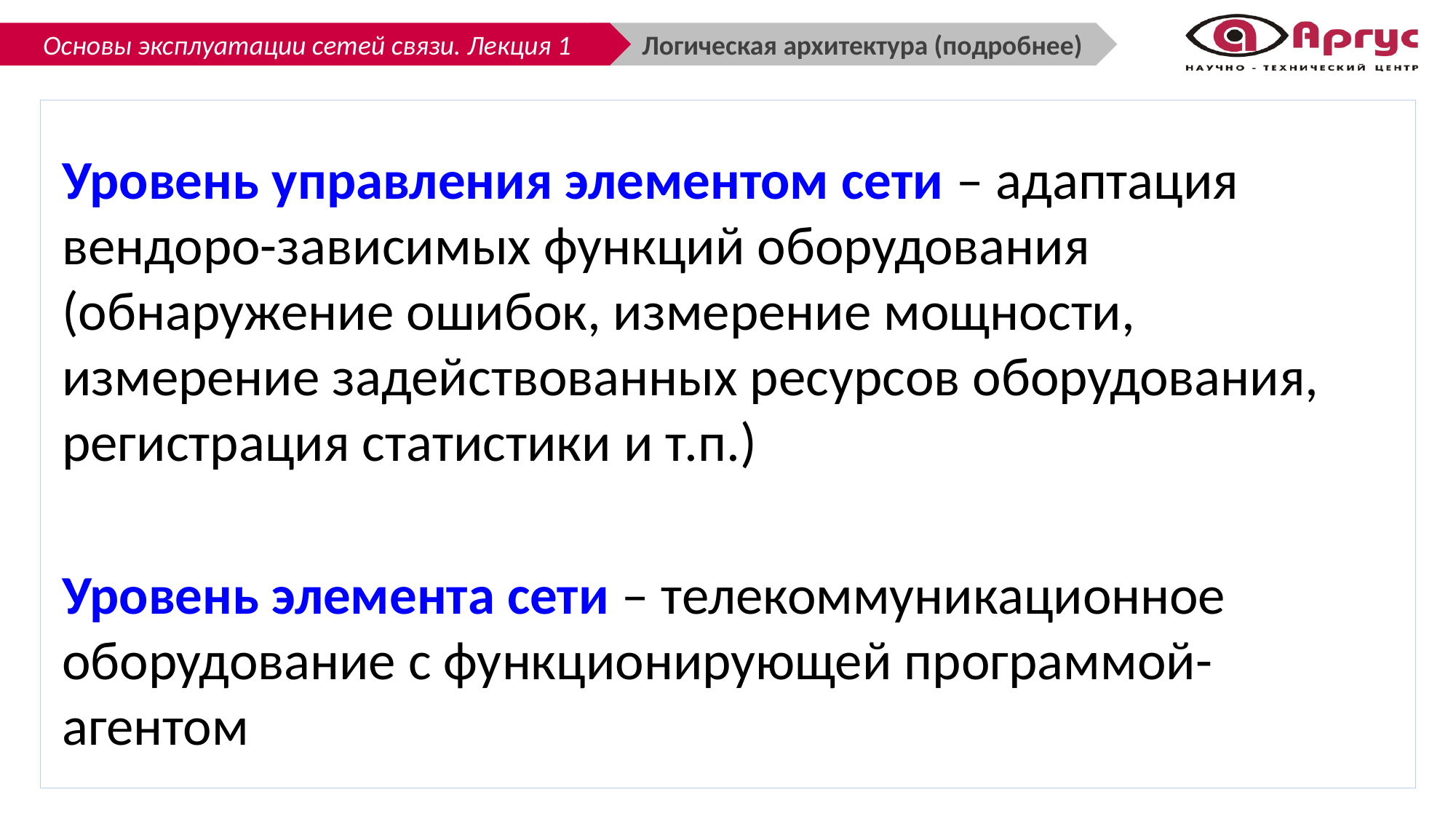

Логическая архитектура (подробнее)
Уровень управления элементом сети – адаптация вендоро-зависимых функций оборудования (обнаружение ошибок, измерение мощности, измерение задействованных ресурсов оборудования, регистрация статистики и т.п.)
Уровень элемента сети – телекоммуникационное оборудование с функционирующей программой-агентом